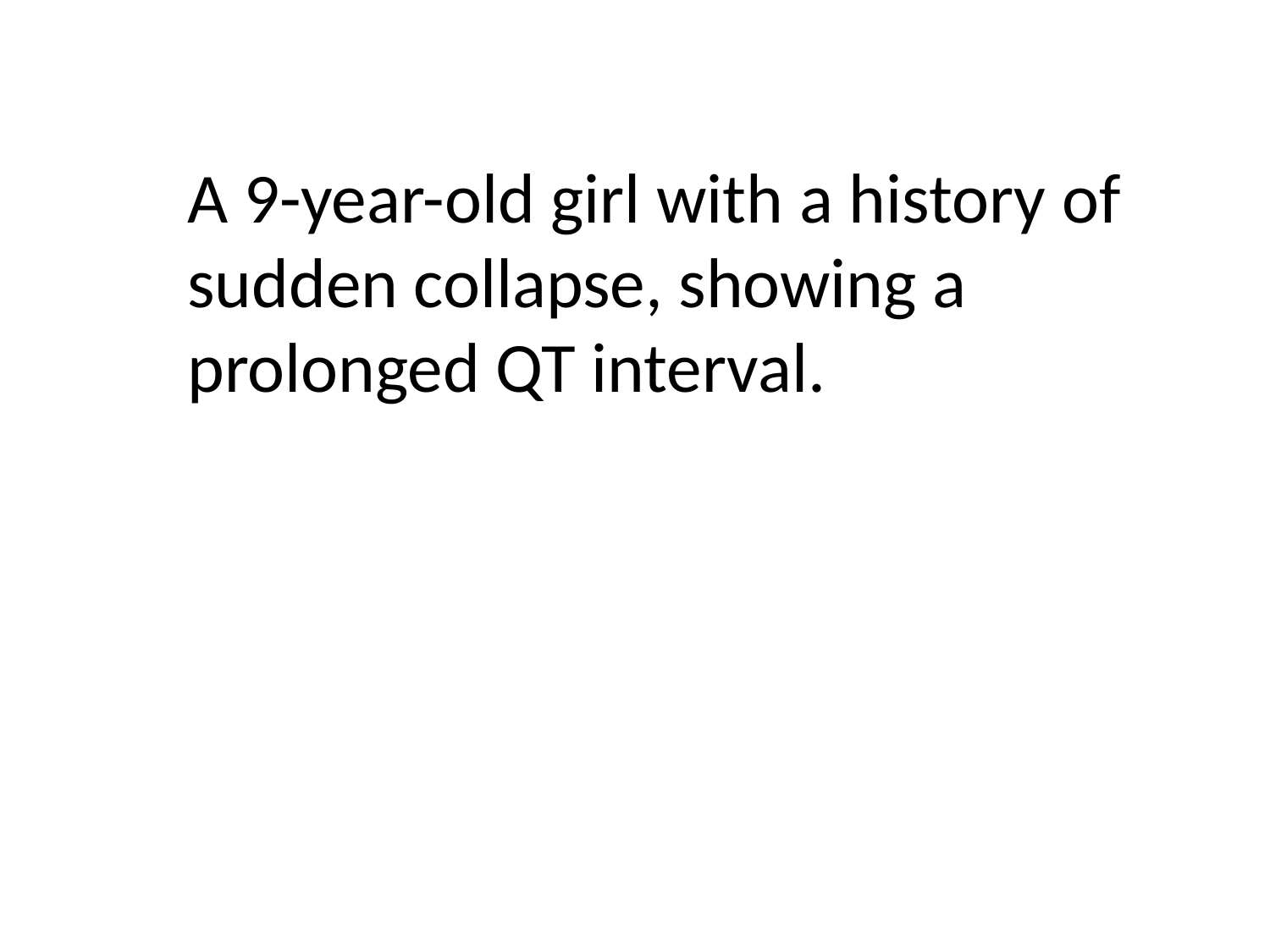

A 9-year-old girl with a history of sudden collapse, showing a prolonged QT interval.